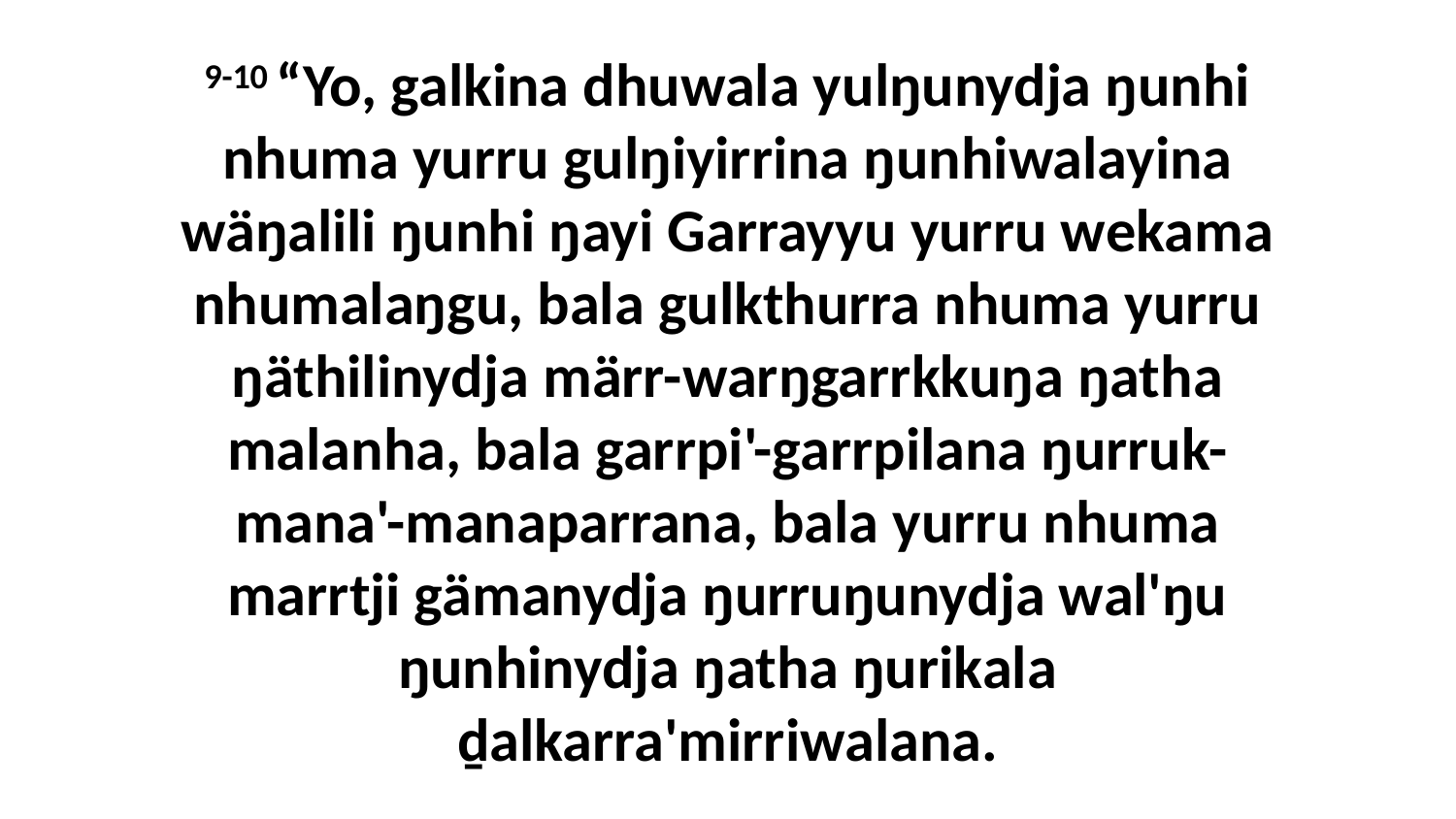

9-10 “Yo, galkina dhuwala yulŋunydja ŋunhi nhuma yurru gulŋiyirrina ŋunhiwalayina wäŋalili ŋunhi ŋayi Garrayyu yurru wekama nhumalaŋgu, bala gulkthurra nhuma yurru ŋäthilinydja märr-warŋgarrkkuŋa ŋatha malanha, bala garrpi'-garrpilana ŋurruk-mana'-manaparrana, bala yurru nhuma marrtji gämanydja ŋurruŋunydja wal'ŋu ŋunhinydja ŋatha ŋurikala ḏalkarra'mirriwalana.